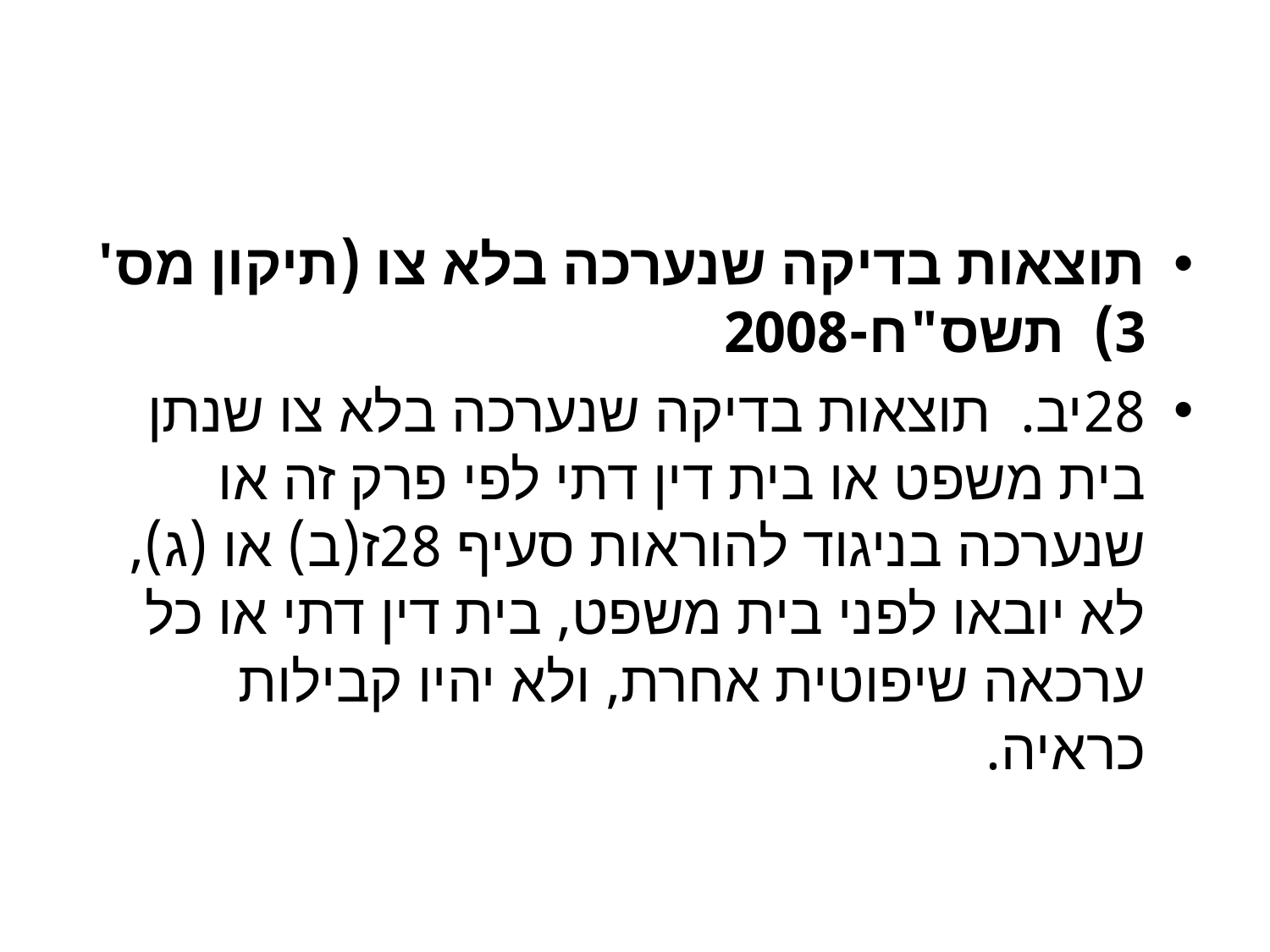

#
תוצאות בדיקה שנערכה בלא צו (תיקון מס' 3)  תשס"ח-2008
28יב.  תוצאות בדיקה שנערכה בלא צו שנתן בית משפט או בית דין דתי לפי פרק זה או שנערכה בניגוד להוראות סעיף 28ז(ב) או (ג), לא יובאו לפני בית משפט, בית דין דתי או כל ערכאה שיפוטית אחרת, ולא יהיו קבילות כראיה.